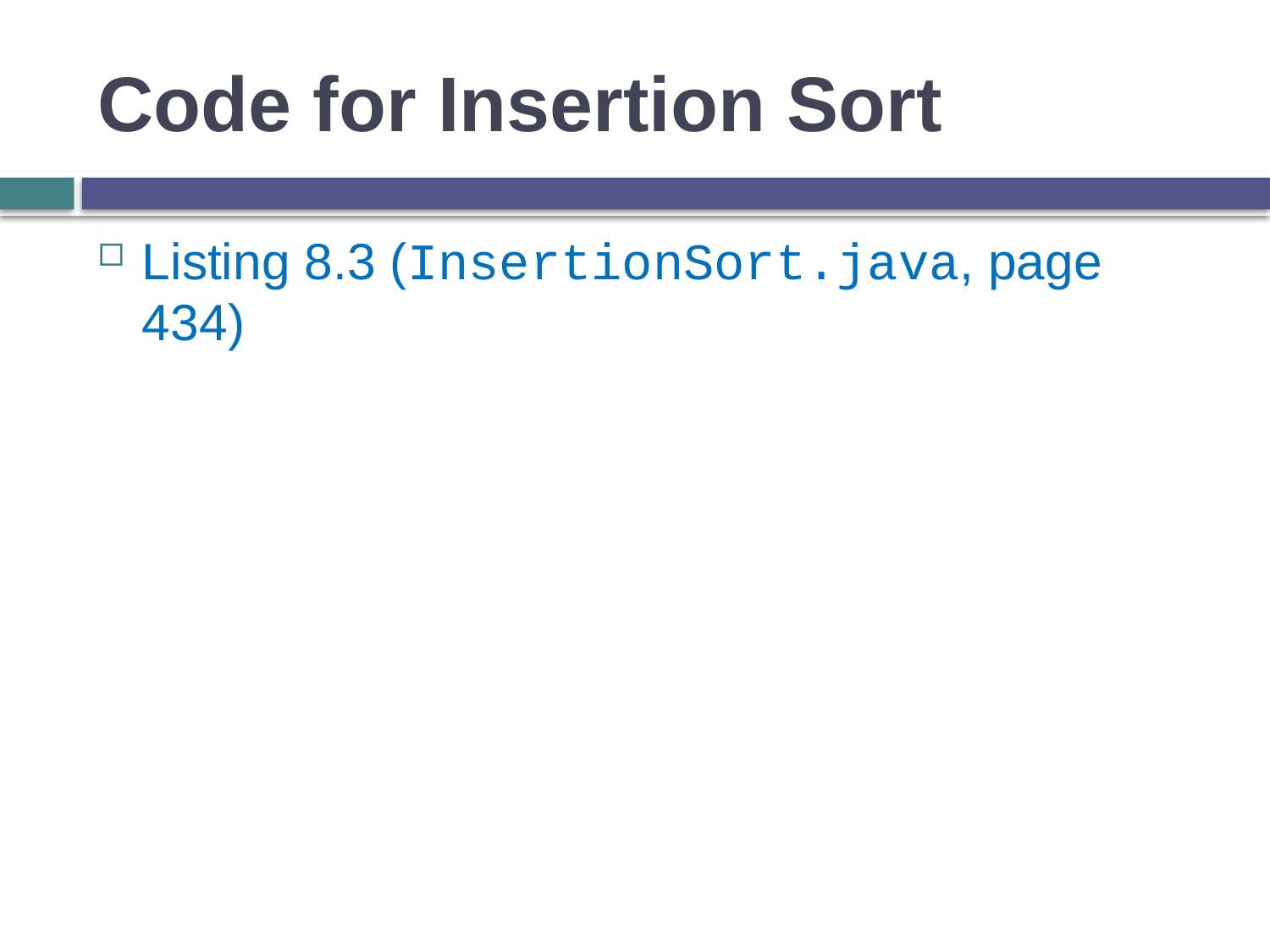

# Code for Insertion Sort
Listing 8.3 (InsertionSort.java, page 434)